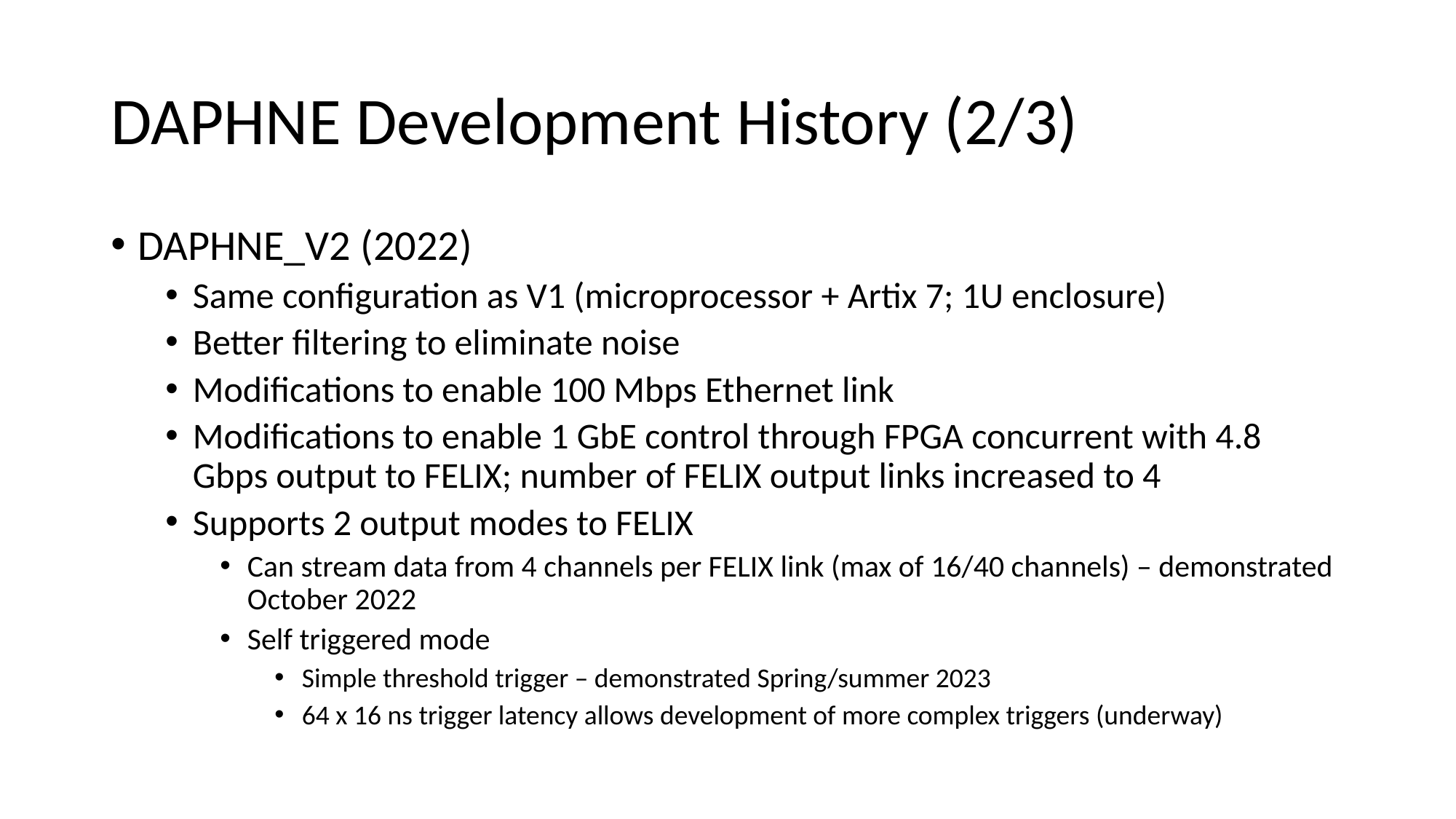

# DAPHNE Development History (2/3)
DAPHNE_V2 (2022)
Same configuration as V1 (microprocessor + Artix 7; 1U enclosure)
Better filtering to eliminate noise
Modifications to enable 100 Mbps Ethernet link
Modifications to enable 1 GbE control through FPGA concurrent with 4.8 Gbps output to FELIX; number of FELIX output links increased to 4
Supports 2 output modes to FELIX
Can stream data from 4 channels per FELIX link (max of 16/40 channels) – demonstrated October 2022
Self triggered mode
Simple threshold trigger – demonstrated Spring/summer 2023
64 x 16 ns trigger latency allows development of more complex triggers (underway)